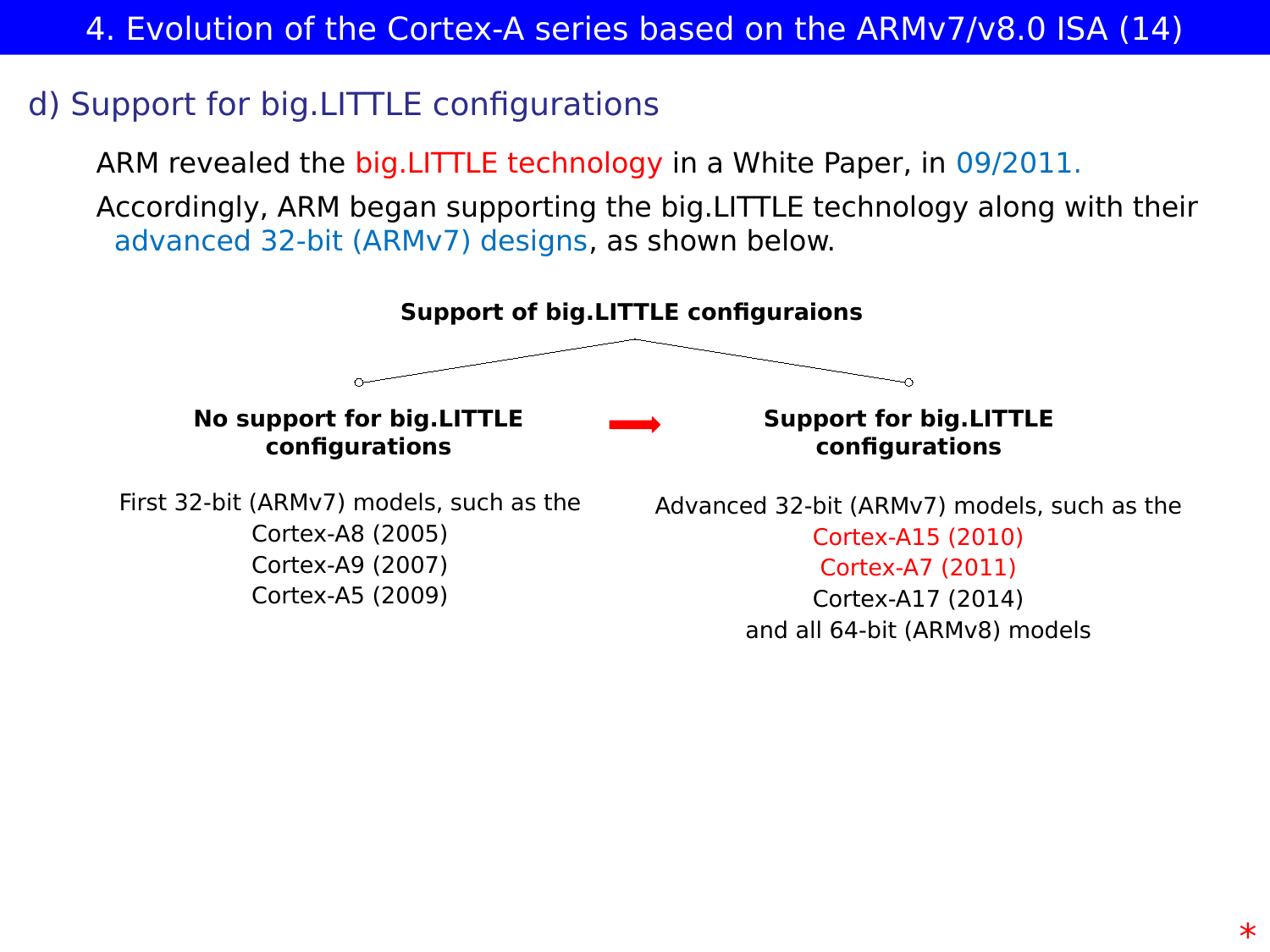

# 4. Evolution of the Cortex-A series based on the ARMv7/v8.0 ISA (14)
d) Support for big.LITTLE configurations
ARM revealed the big.LITTLE technology in a White Paper, in 09/2011.
Accordingly, ARM began supporting the big.LITTLE technology along with their
  advanced 32-bit (ARMv7) designs, as shown below.

Support of big.LITTLE configuraions

No support for big.LITTLE
configurations
Support for big.LITTLE
configurations

First 32-bit (ARMv7) models, such as the
Cortex-A8 (2005)
Cortex-A9 (2007)
Cortex-A5 (2009)
Advanced 32-bit (ARMv7) models, such as the
Cortex-A15 (2010)
Cortex-A7 (2011)
Cortex-A17 (2014)
and all 64-bit (ARMv8) models
*